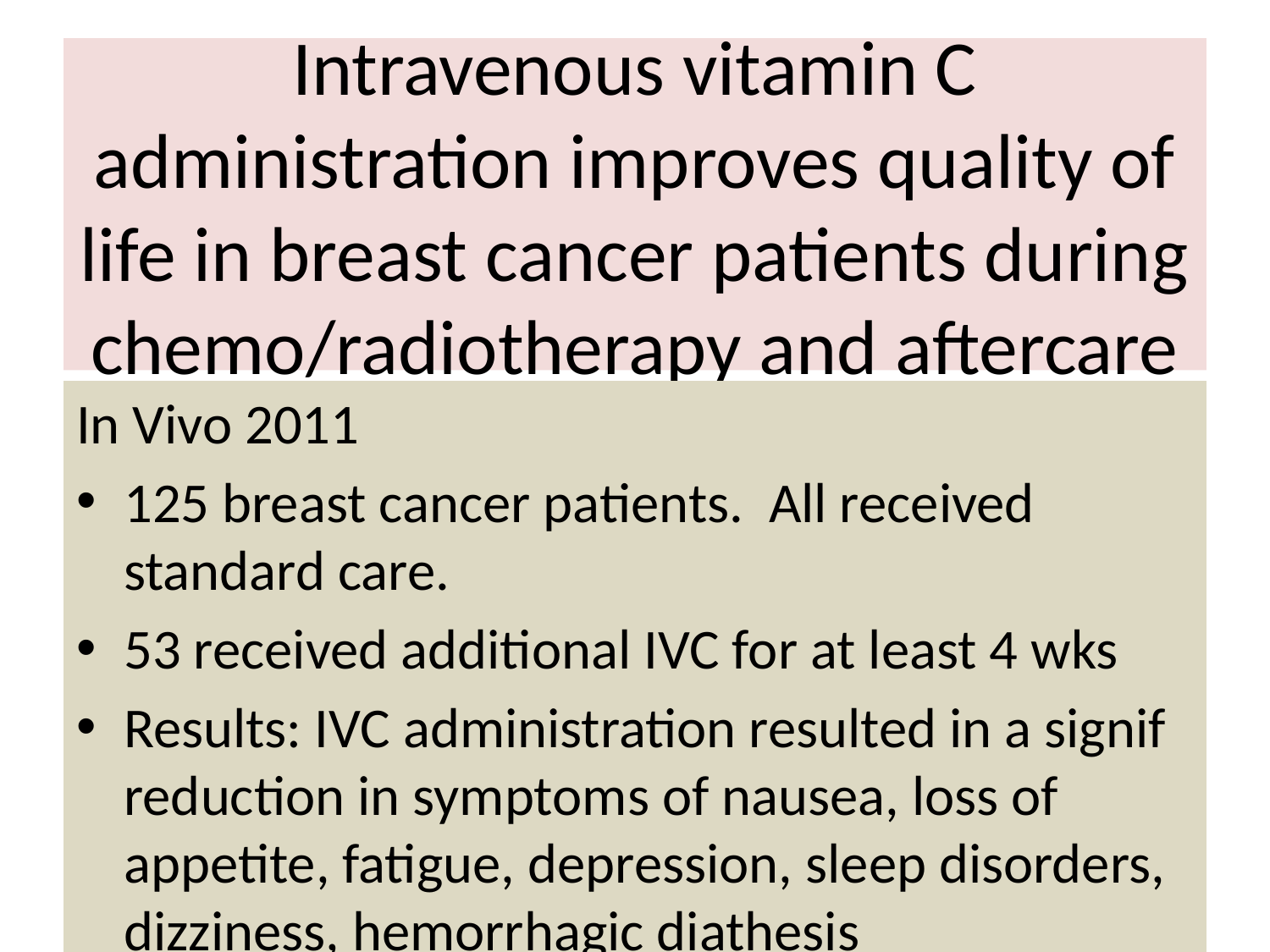

# Intravenous vitamin C administration improves quality of life in breast cancer patients during chemo/radiotherapy and aftercare
In Vivo 2011
125 breast cancer patients.  All received standard care.
53 received additional IVC for at least 4 wks
Results: IVC administration resulted in a signif reduction in symptoms of nausea, loss of appetite, fatigue, depression, sleep disorders, dizziness, hemorrhagic diathesis